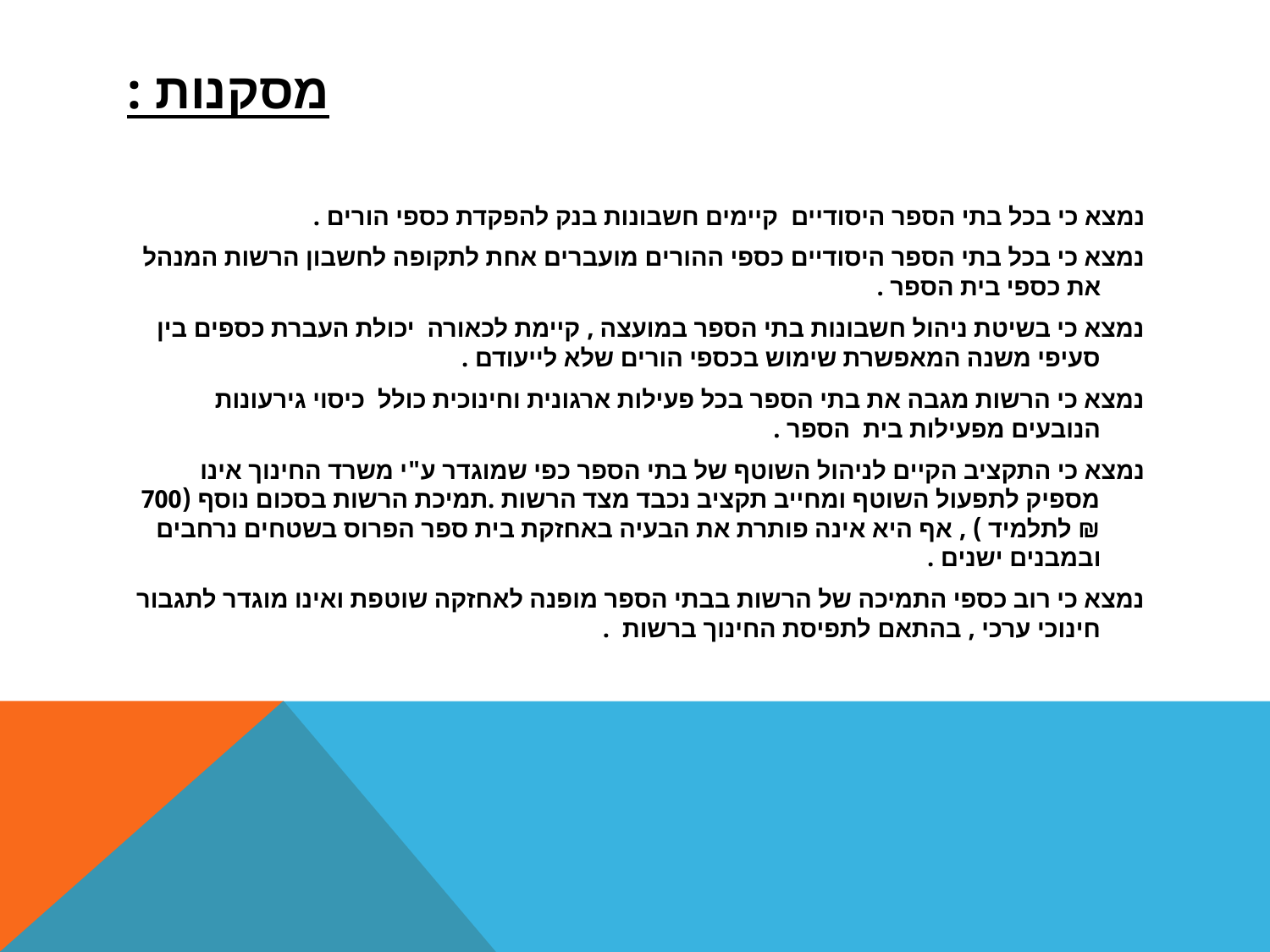

# מסקנות :

נמצא כי בכל בתי הספר היסודיים  קיימים חשבונות בנק להפקדת כספי הורים .
נמצא כי בכל בתי הספר היסודיים כספי ההורים מועברים אחת לתקופה לחשבון הרשות המנהל את כספי בית הספר .
נמצא כי בשיטת ניהול חשבונות בתי הספר במועצה , קיימת לכאורה  יכולת העברת כספים בין סעיפי משנה המאפשרת שימוש בכספי הורים שלא לייעודם .
נמצא כי הרשות מגבה את בתי הספר בכל פעילות ארגונית וחינוכית כולל  כיסוי גירעונות הנובעים מפעילות בית  הספר .
נמצא כי התקציב הקיים לניהול השוטף של בתי הספר כפי שמוגדר ע"י משרד החינוך אינו מספיק לתפעול השוטף ומחייב תקציב נכבד מצד הרשות .תמיכת הרשות בסכום נוסף (700 ₪ לתלמיד ) , אף היא אינה פותרת את הבעיה באחזקת בית ספר הפרוס בשטחים נרחבים ובמבנים ישנים .
נמצא כי רוב כספי התמיכה של הרשות בבתי הספר מופנה לאחזקה שוטפת ואינו מוגדר לתגבור חינוכי ערכי , בהתאם לתפיסת החינוך ברשות  .